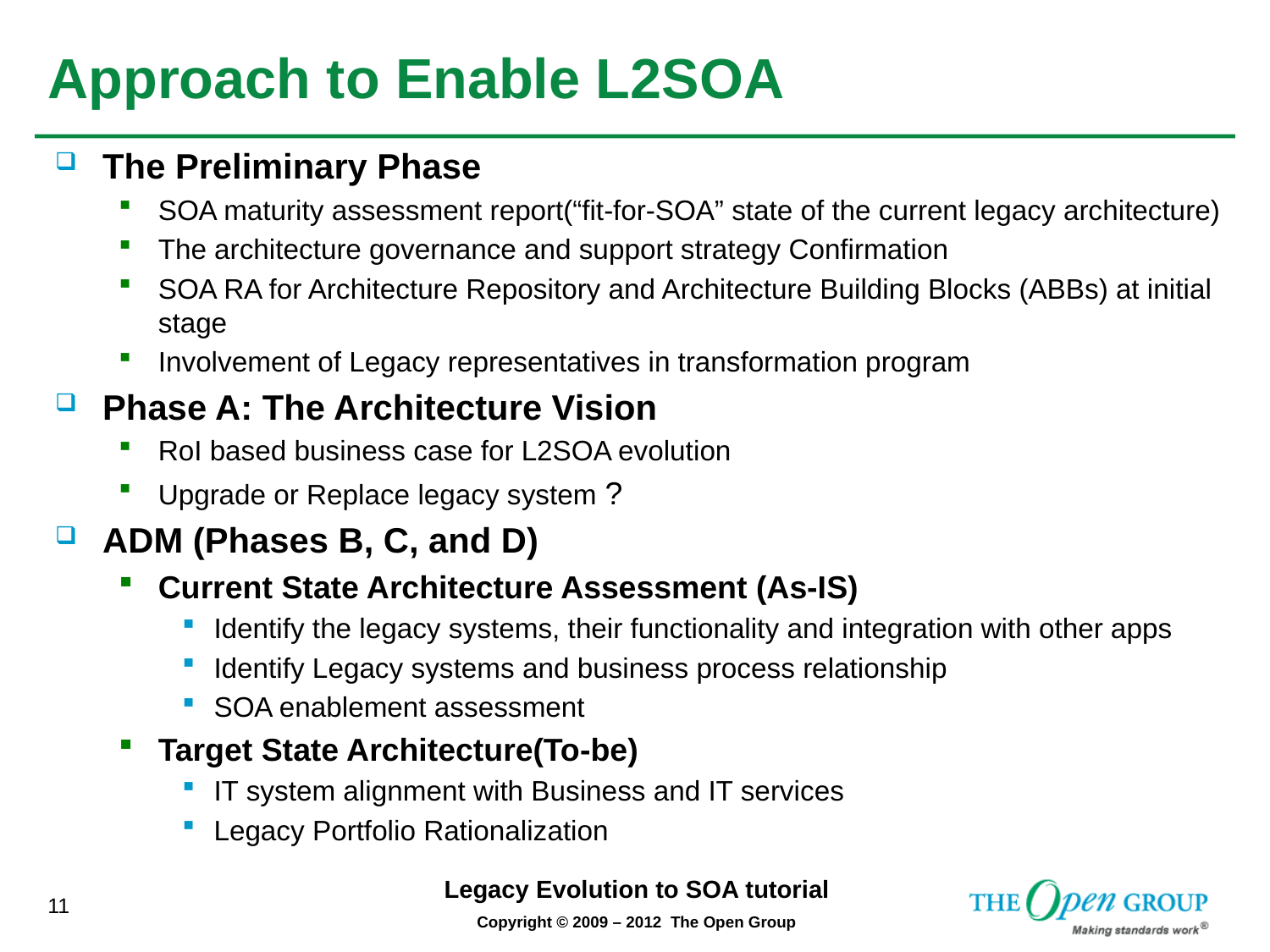

# Approach to Enable L2SOA
The Preliminary Phase
SOA maturity assessment report(“fit-for-SOA” state of the current legacy architecture)
The architecture governance and support strategy Confirmation
SOA RA for Architecture Repository and Architecture Building Blocks (ABBs) at initial stage
Involvement of Legacy representatives in transformation program
Phase A: The Architecture Vision
RoI based business case for L2SOA evolution
Upgrade or Replace legacy system ?
ADM (Phases B, C, and D)
Current State Architecture Assessment (As-IS)
Identify the legacy systems, their functionality and integration with other apps
Identify Legacy systems and business process relationship
SOA enablement assessment
Target State Architecture(To-be)
IT system alignment with Business and IT services
Legacy Portfolio Rationalization

Legacy Evolution to SOA tutorial
11